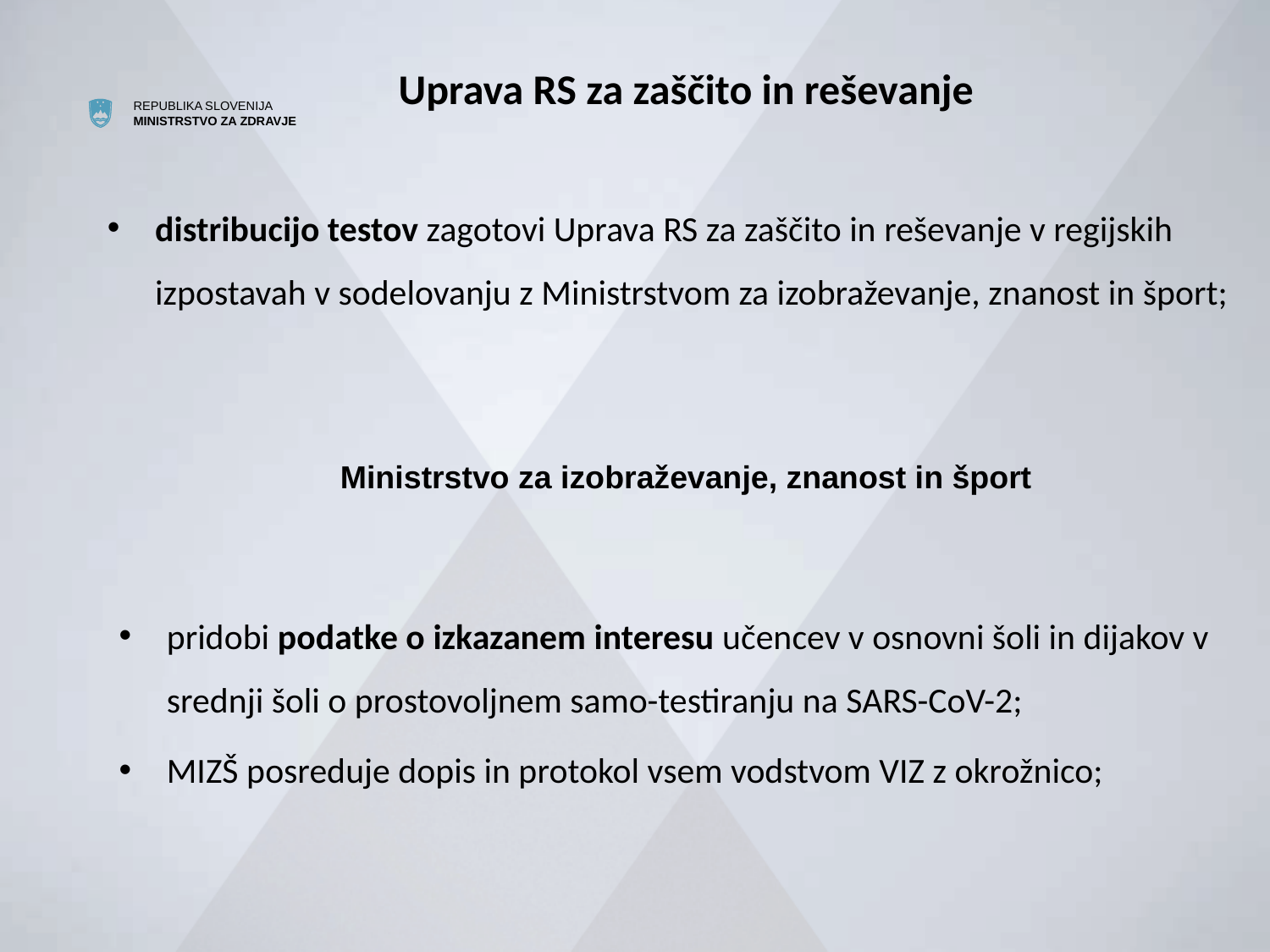

Uprava RS za zaščito in reševanje
distribucijo testov zagotovi Uprava RS za zaščito in reševanje v regijskih izpostavah v sodelovanju z Ministrstvom za izobraževanje, znanost in šport;

Ministrstvo za izobraževanje, znanost in šport
pridobi podatke o izkazanem interesu učencev v osnovni šoli in dijakov v srednji šoli o prostovoljnem samo-testiranju na SARS-CoV-2;
MIZŠ posreduje dopis in protokol vsem vodstvom VIZ z okrožnico;